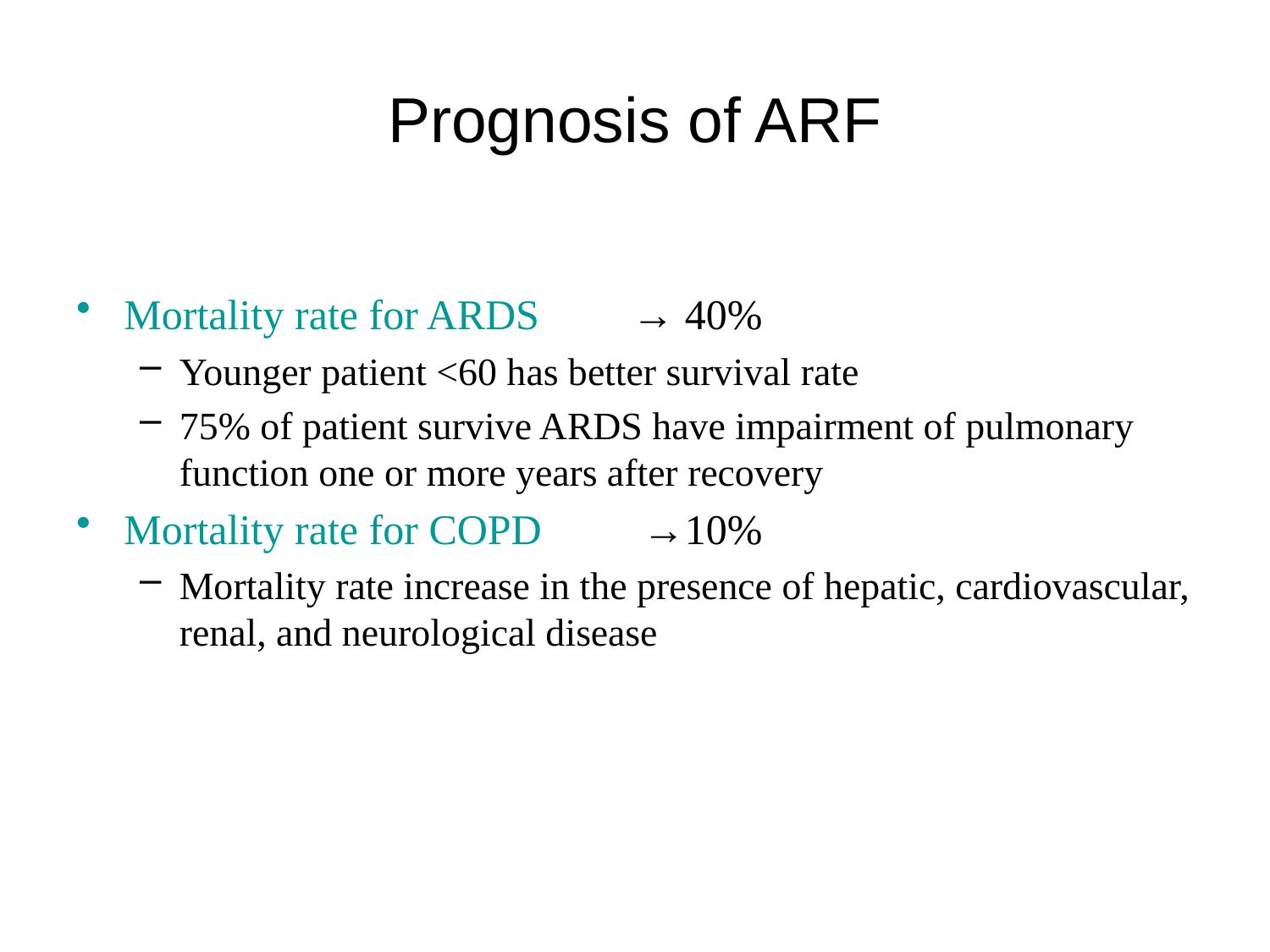

# Prognosis of ARF

Mortality rate for ARDS	→ 40%
Younger patient <60 has better survival rate
75% of patient survive ARDS have impairment of pulmonary function one or more years after recovery
Mortality rate for COPD	 →10%
Mortality rate increase in the presence of hepatic, cardiovascular, renal, and neurological disease